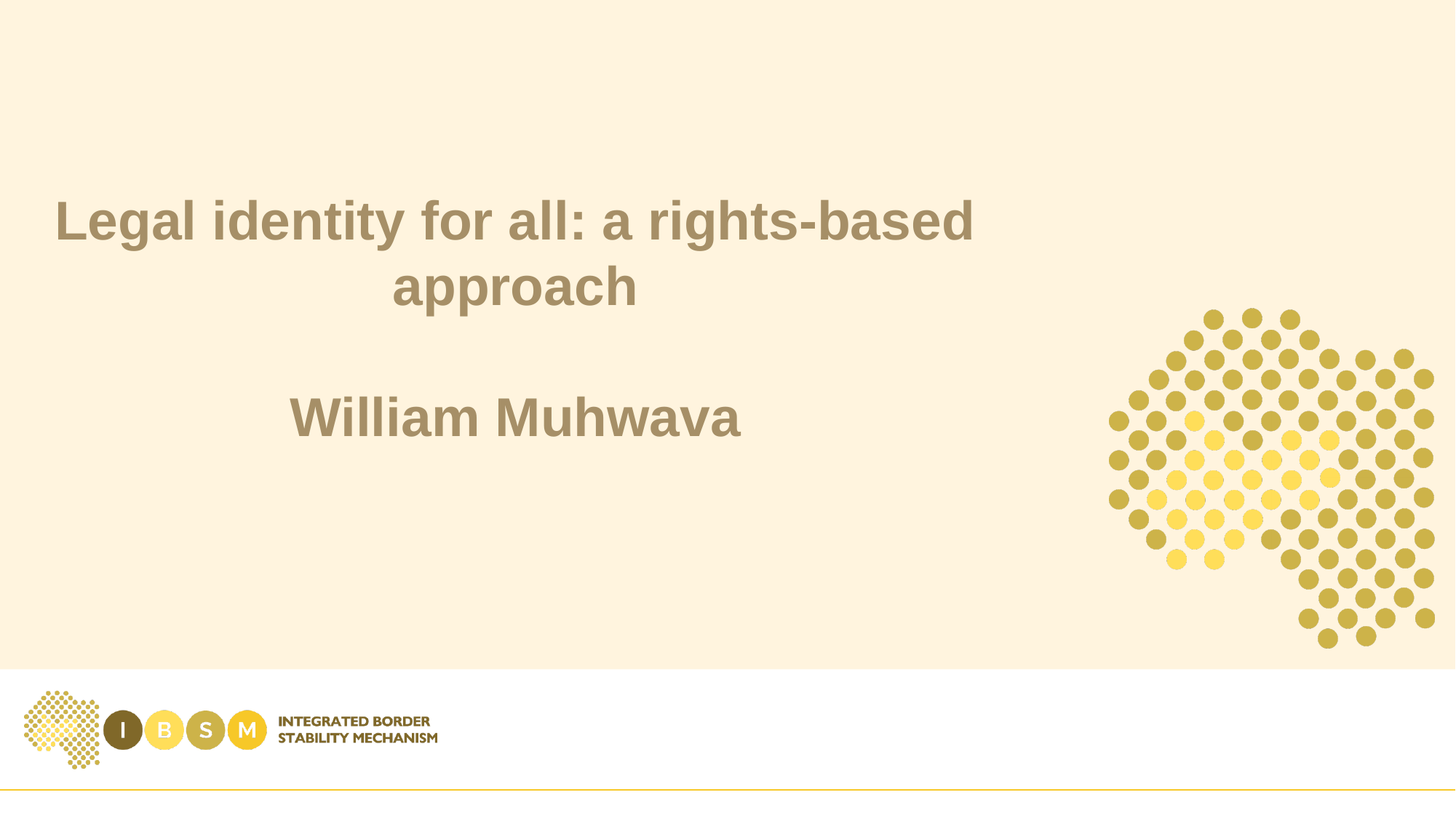

Legal identity for all: a rights-based approach

William Muhwava